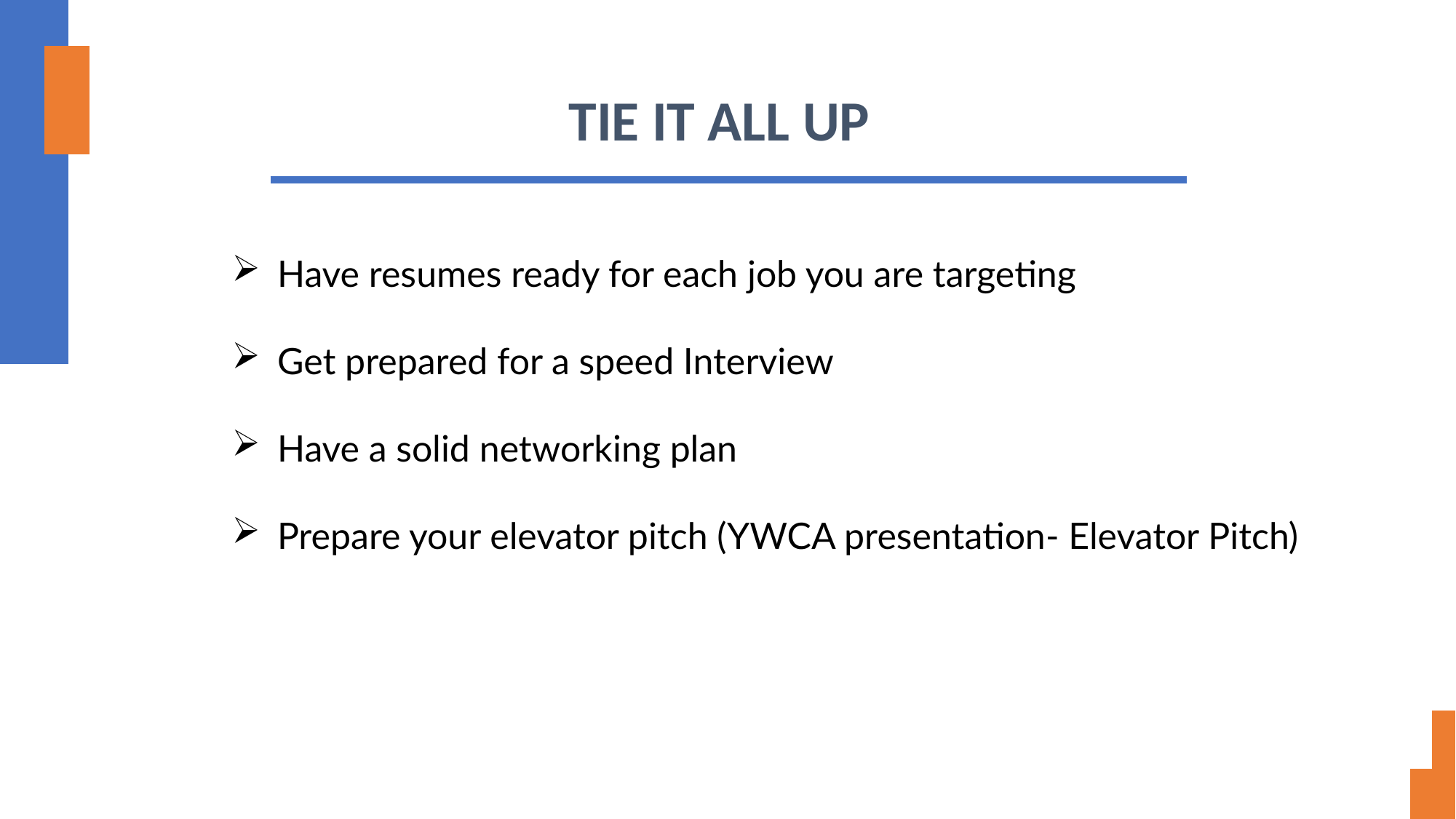

# TIE IT ALL UP
Have resumes ready for each job you are targeting

Get prepared for a speed Interview

Have a solid networking plan

Prepare your elevator pitch (YWCA presentation- Elevator Pitch)